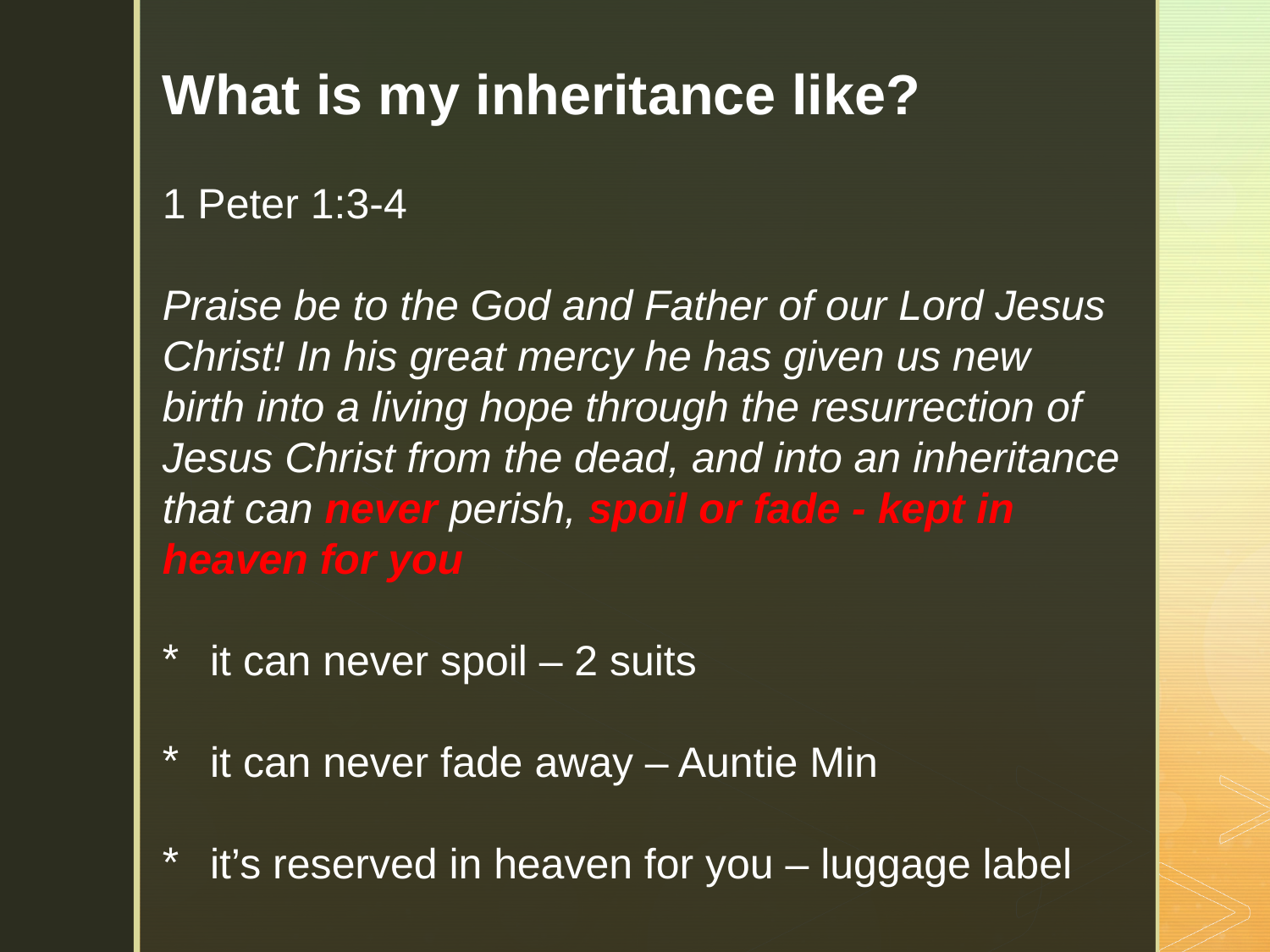

What is my inheritance like?

1 Peter 1:3-4

Praise be to the God and Father of our Lord Jesus Christ! In his great mercy he has given us new birth into a living hope through the resurrection of Jesus Christ from the dead, and into an inheritance that can never perish, spoil or fade - kept in heaven for you

it can never spoil – 2 suits

it can never fade away – Auntie Min

it’s reserved in heaven for you – luggage label